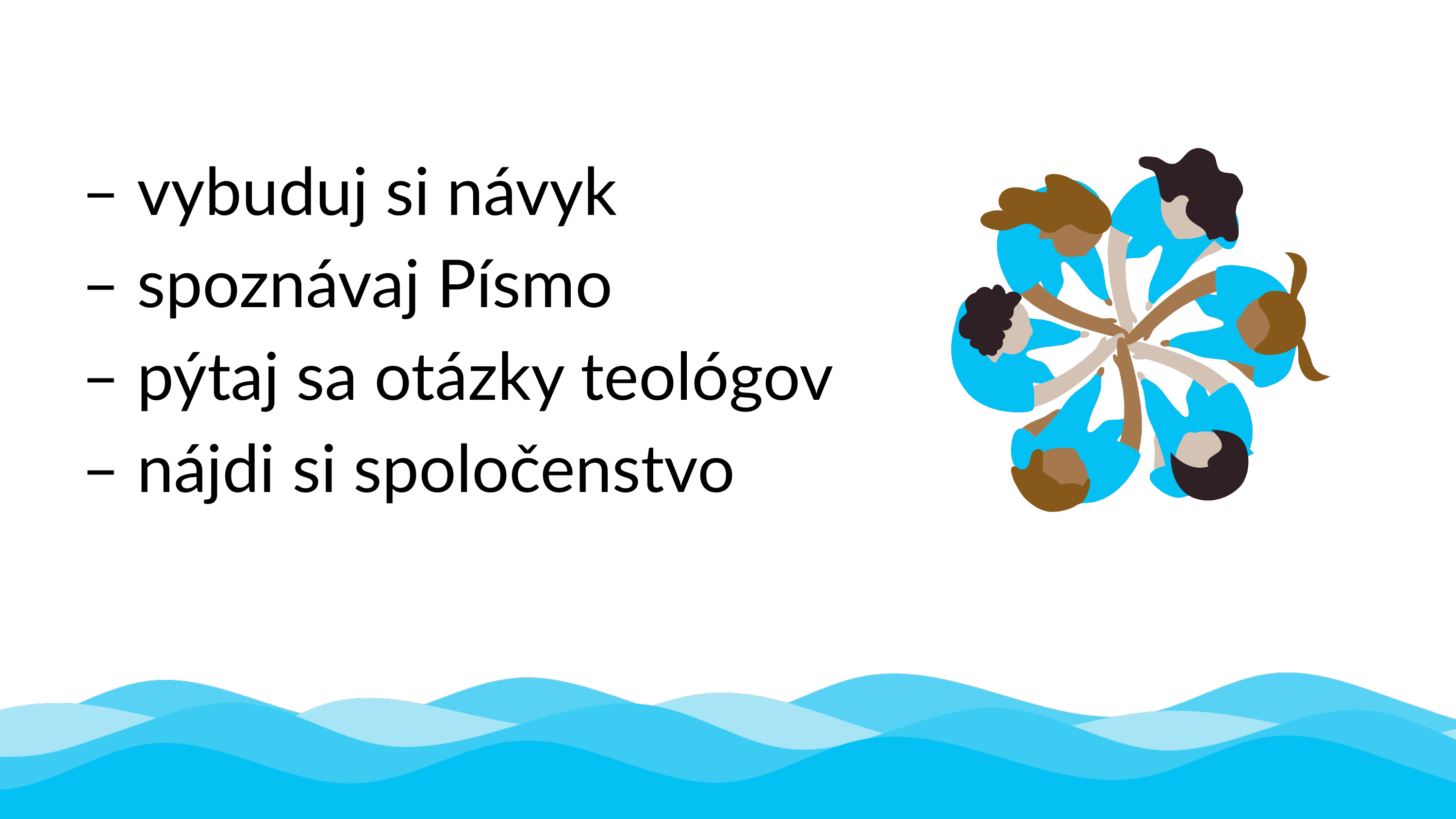

– vybuduj si návyk
– spoznávaj Písmo
– pýtaj sa otázky teológov
– nájdi si spoločenstvo